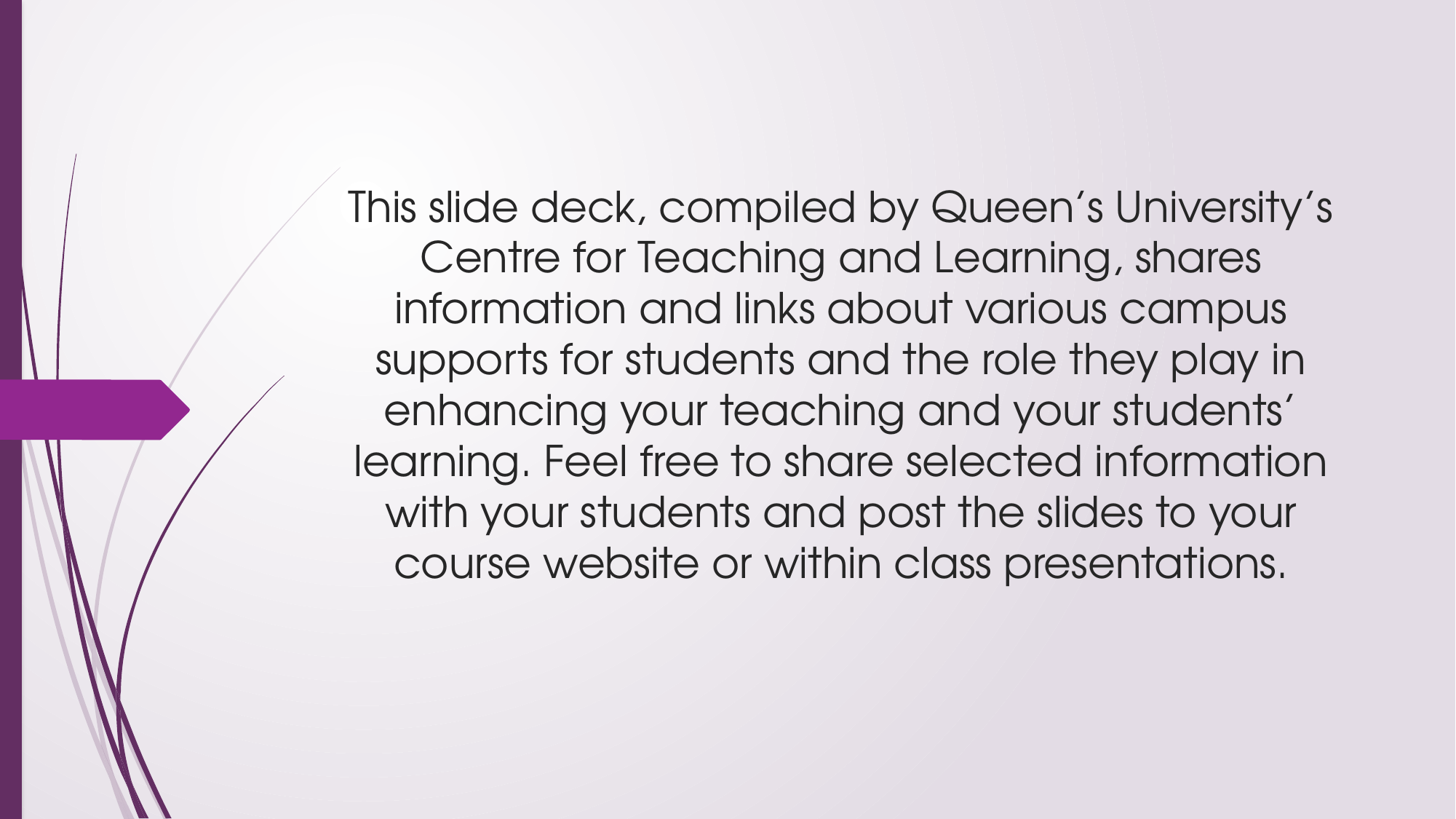

# This slide deck, compiled by Queen’s University’s Centre for Teaching and Learning, shares information and links about various campus supports for students and the role they play in enhancing your teaching and your students’ learning. Feel free to share selected information with your students and post the slides to your course website or within class presentations.